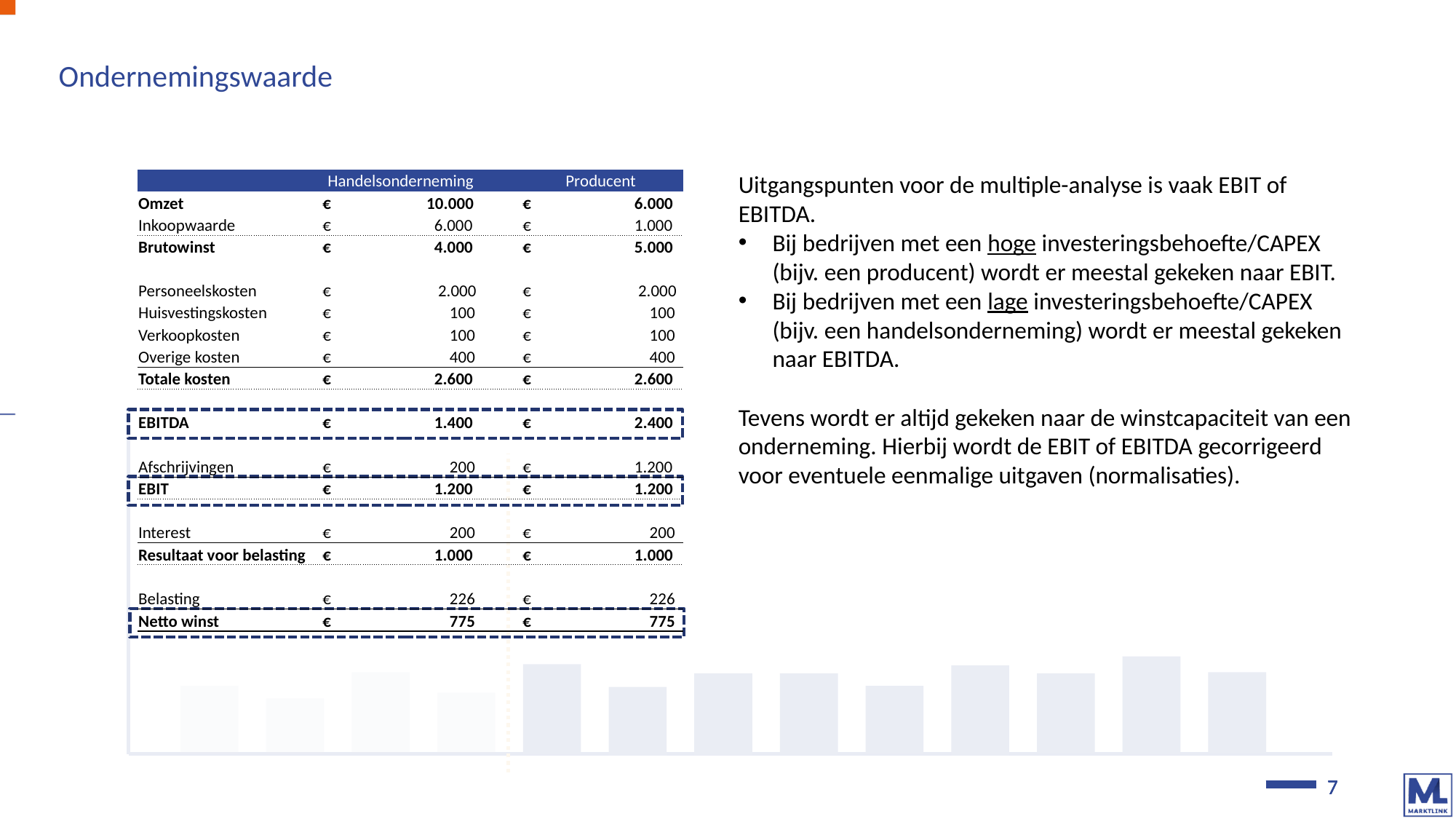

# Ondernemingswaarde
Uitgangspunten voor de multiple-analyse is vaak EBIT of EBITDA.
Bij bedrijven met een hoge investeringsbehoefte/CAPEX (bijv. een producent) wordt er meestal gekeken naar EBIT.
Bij bedrijven met een lage investeringsbehoefte/CAPEX (bijv. een handelsonderneming) wordt er meestal gekeken naar EBITDA.

Tevens wordt er altijd gekeken naar de winstcapaciteit van een onderneming. Hierbij wordt de EBIT of EBITDA gecorrigeerd voor eventuele eenmalige uitgaven (normalisaties).

|  | Handelsonderneming |  | Producent |
| --- | --- | --- | --- |
| Omzet | € 10.000 |  | € 6.000 |
| Inkoopwaarde | € 6.000 |  | € 1.000 |
| Brutowinst | € 4.000 |  | € 5.000 |
|  |  |  |  |
| Personeelskosten | € 2.000 |  | € 2.000 |
| Huisvestingskosten | € 100 |  | € 100 |
| Verkoopkosten | € 100 |  | € 100 |
| Overige kosten | € 400 |  | € 400 |
| Totale kosten | € 2.600 |  | € 2.600 |
|  |  |  |  |
| EBITDA | € 1.400 |  | € 2.400 |
|  |  |  |  |
| Afschrijvingen | € 200 |  | € 1.200 |
| EBIT | € 1.200 |  | € 1.200 |
|  |  |  |  |
| Interest | € 200 |  | € 200 |
| Resultaat voor belasting | € 1.000 |  | € 1.000 |
|  |  |  |  |
| Belasting | € 226 |  | € 226 |
| Netto winst | € 775 |  | € 775 |